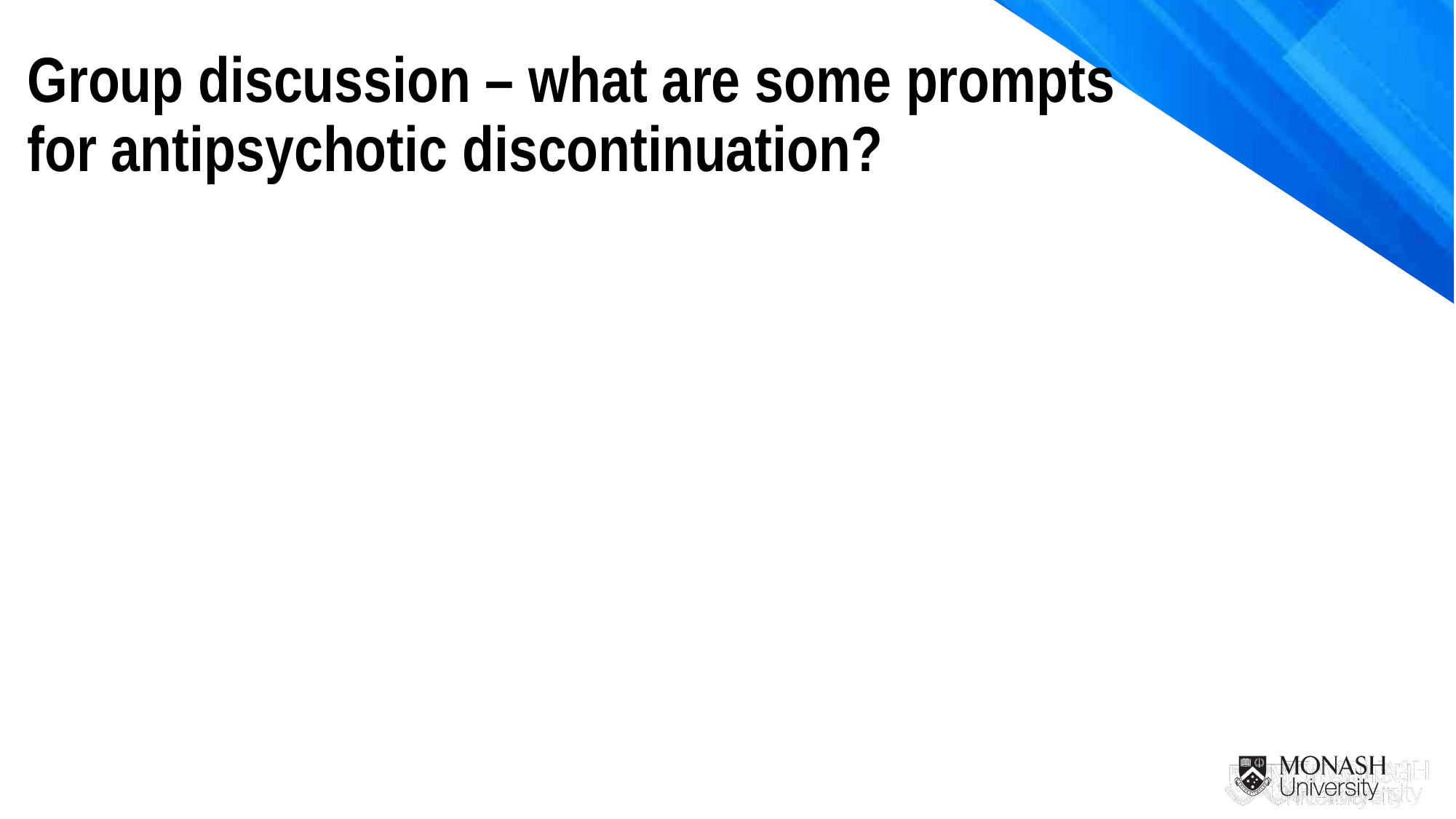

Group discussion – what are some prompts for antipsychotic discontinuation?